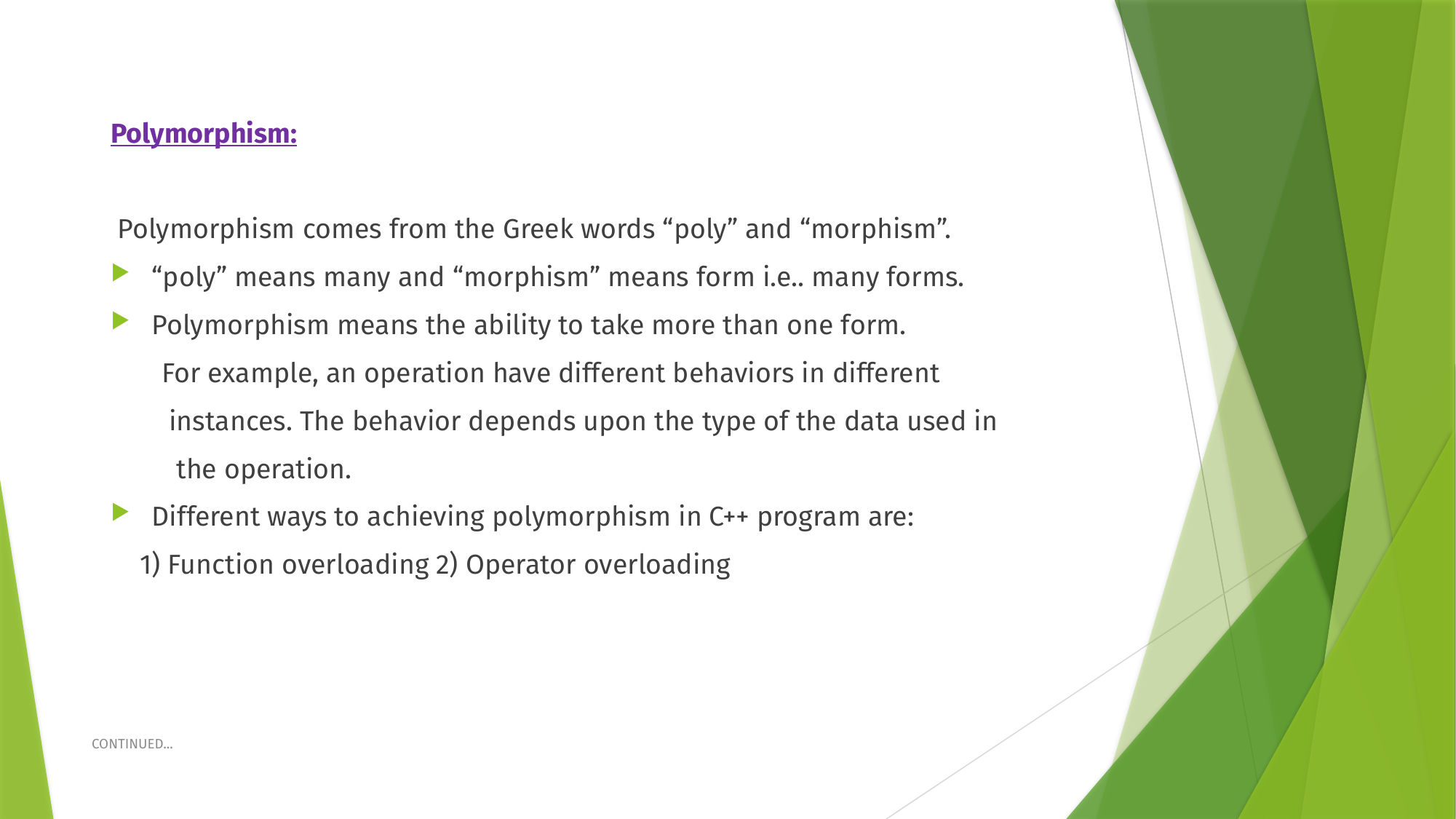

Polymorphism:

 Polymorphism comes from the Greek words “poly” and “morphism”.
“poly” means many and “morphism” means form i.e.. many forms.
Polymorphism means the ability to take more than one form.
       For example, an operation have different behaviors in different
        instances. The behavior depends upon the type of the data used in
         the operation.
Different ways to achieving polymorphism in C++ program are:
    1) Function overloading 2) Operator overloading
CONTINUED...